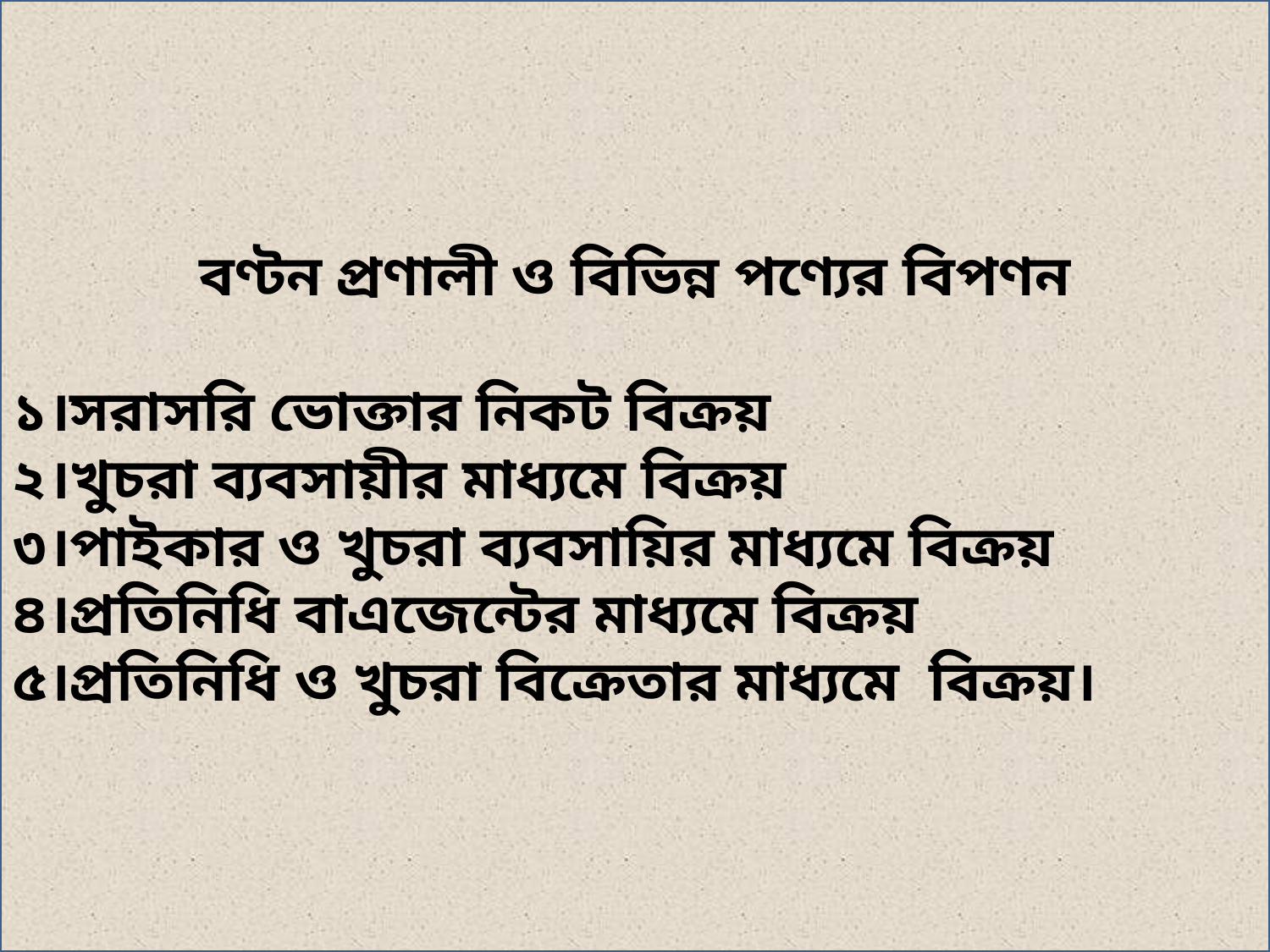

বণ্টন প্রণালী ও বিভিন্ন পণ্যের বিপণন

১।সরাসরি ভোক্তার নিকট বিক্রয়
২।খুচরা ব্যবসায়ীর মাধ্যমে বিক্রয়
৩।পাইকার ও খুচরা ব্যবসায়ির মাধ্যমে বিক্রয়
৪।প্রতিনিধি বাএজেন্টের মাধ্যমে বিক্রয়
৫।প্রতিনিধি ও খুচরা বিক্রেতার মাধ্যমে  বিক্রয়।